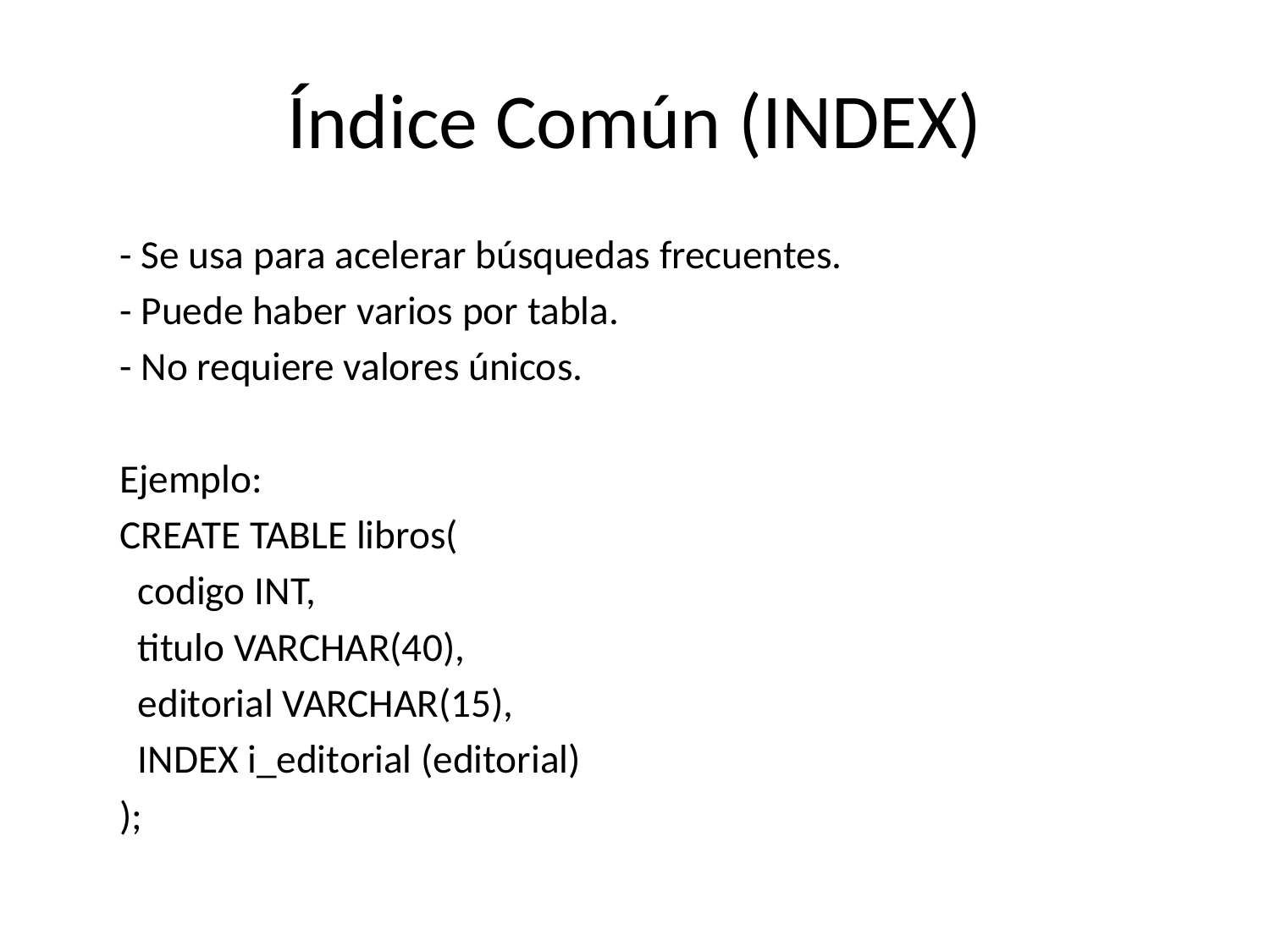

# Índice Común (INDEX)
- Se usa para acelerar búsquedas frecuentes.
- Puede haber varios por tabla.
- No requiere valores únicos.

Ejemplo:
CREATE TABLE libros(
  codigo INT,
  titulo VARCHAR(40),
  editorial VARCHAR(15),
  INDEX i_editorial (editorial)
);